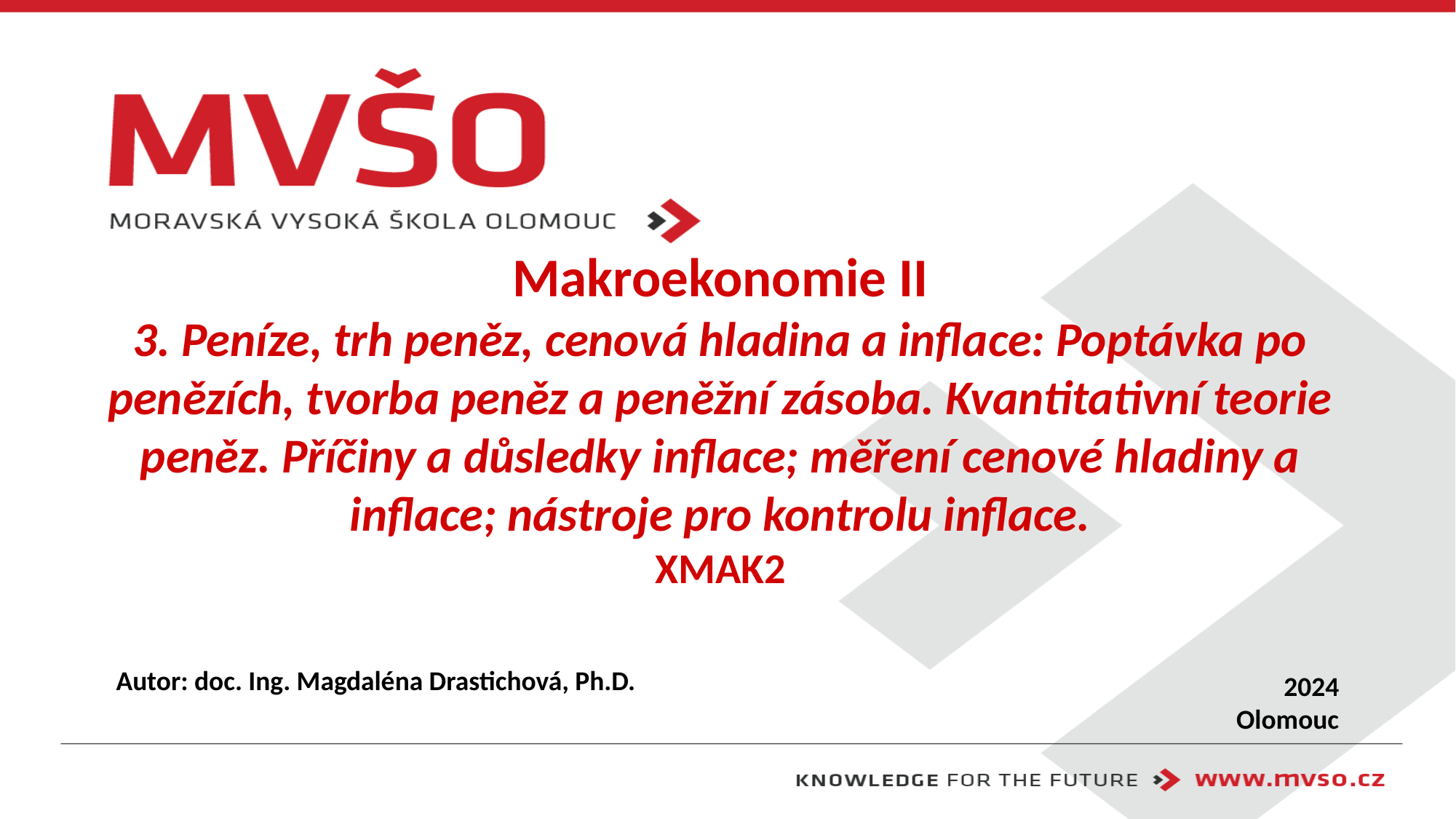

# Makroekonomie II 3. Peníze, trh peněz, cenová hladina a inflace: Poptávka po penězích, tvorba peněz a peněžní zásoba. Kvantitativní teorie peněz. Příčiny a důsledky inflace; měření cenové hladiny a inflace; nástroje pro kontrolu inflace. XMAK2
Autor: doc. Ing. Magdaléna Drastichová, Ph.D.
2024
Olomouc